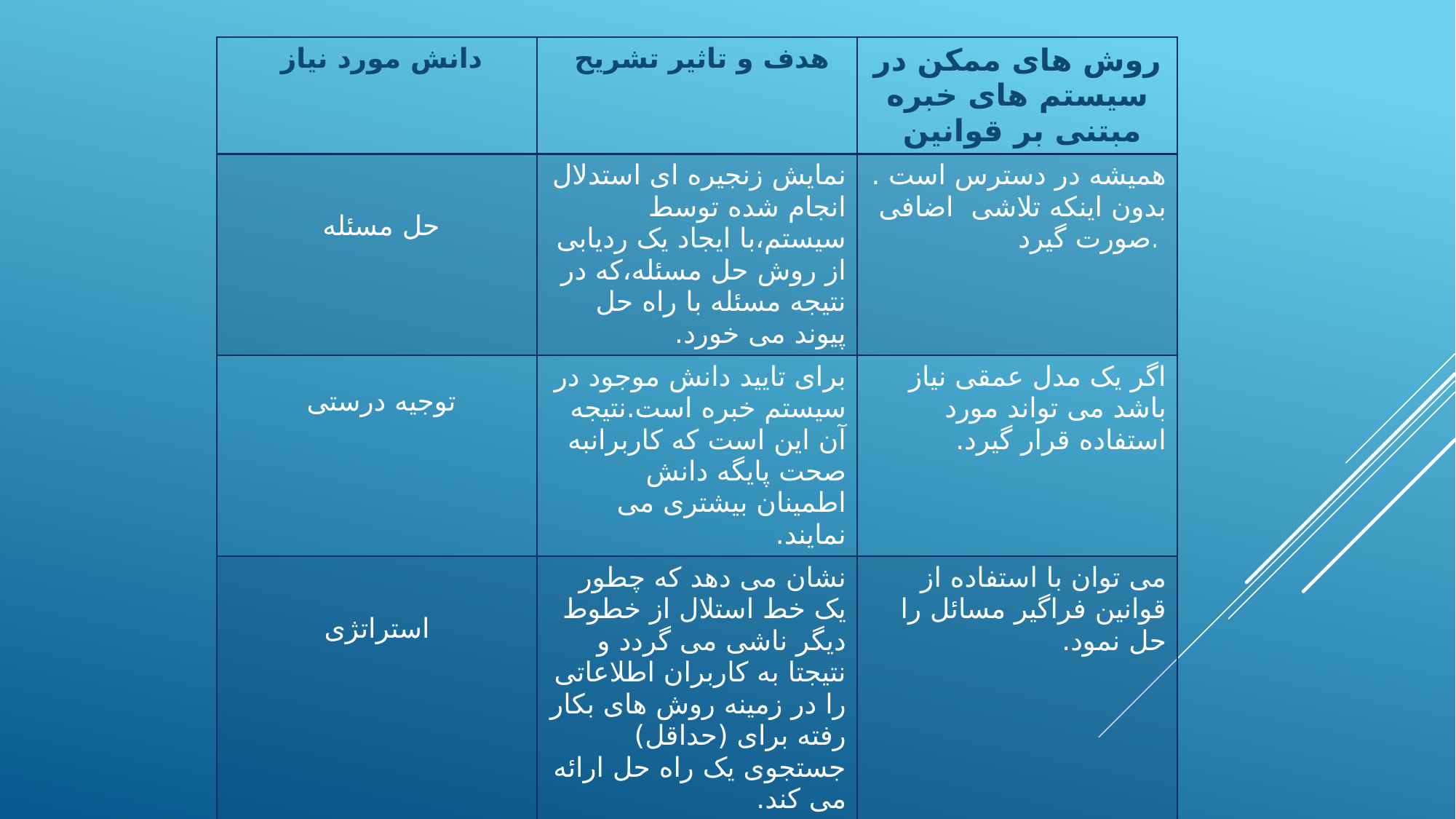

#
| دانش مورد نیاز | هدف و تاثیر تشریح | روش های ممکن در سیستم های خبره مبتنی بر قوانین |
| --- | --- | --- |
| حل مسئله | نمایش زنجیره ای استدلال انجام شده توسط سیستم،با ایجاد یک ردیابی از روش حل مسئله،که در نتیجه مسئله با راه حل پیوند می خورد. | همیشه در دسترس است . بدون اینکه تلاشی اضافی صورت گیرد. |
| توجیه درستی | برای تایید دانش موجود در سیستم خبره است.نتیجه آن این است که کاربرانبه صحت پایگه دانش اطمینان بیشتری می نمایند. | اگر یک مدل عمقی نیاز باشد می تواند مورد استفاده قرار گیرد. |
| استراتژی | نشان می دهد که چطور یک خط استلال از خطوط دیگر ناشی می گردد و نتیجتا به کاربران اطلاعاتی را در زمینه روش های بکار رفته برای (حداقل) جستجوی یک راه حل ارائه می کند. | می توان با استفاده از قوانین فراگیر مسائل را حل نمود. |